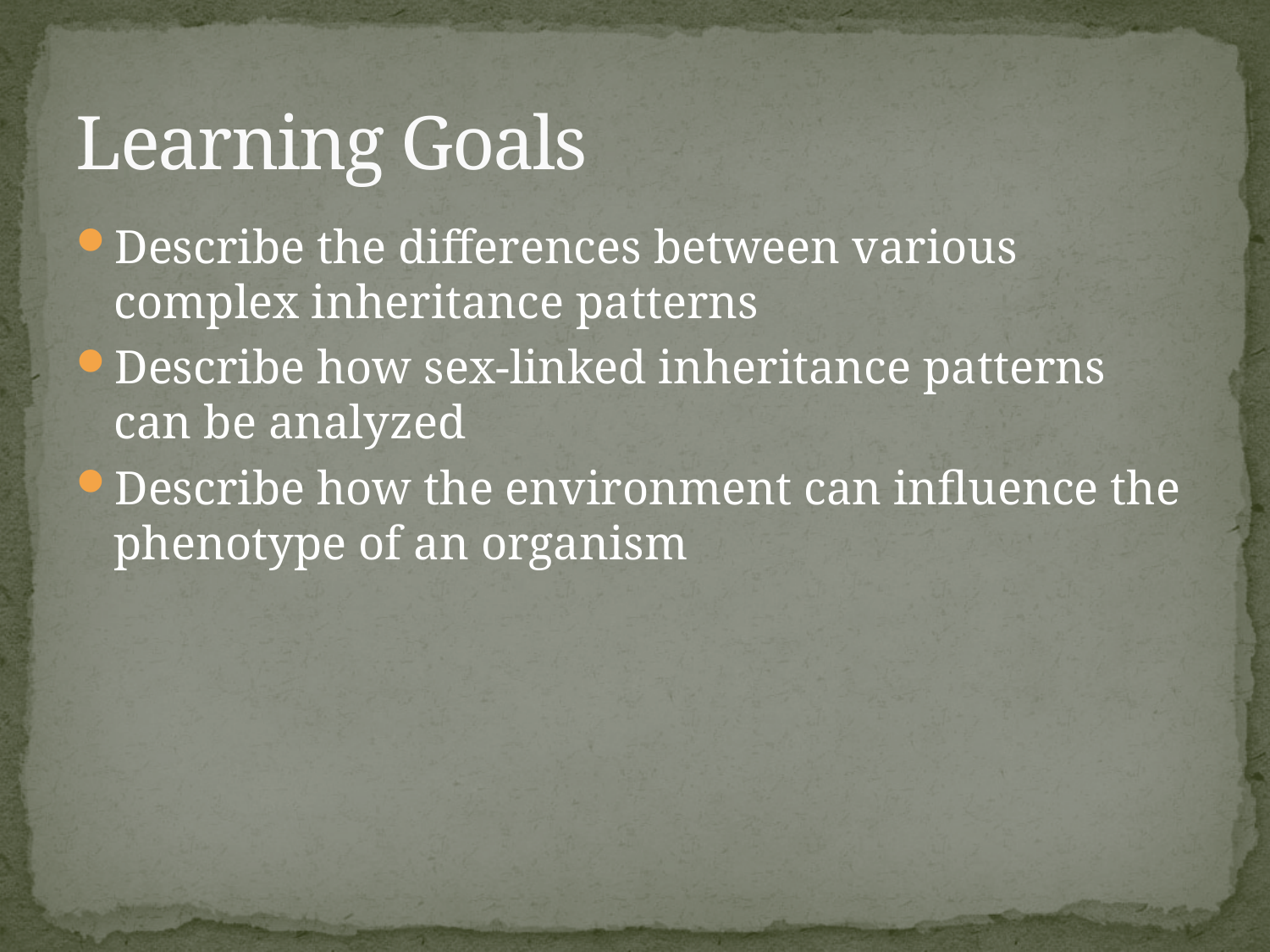

# Learning Goals
Describe the differences between various complex inheritance patterns
Describe how sex-linked inheritance patterns can be analyzed
Describe how the environment can influence the phenotype of an organism